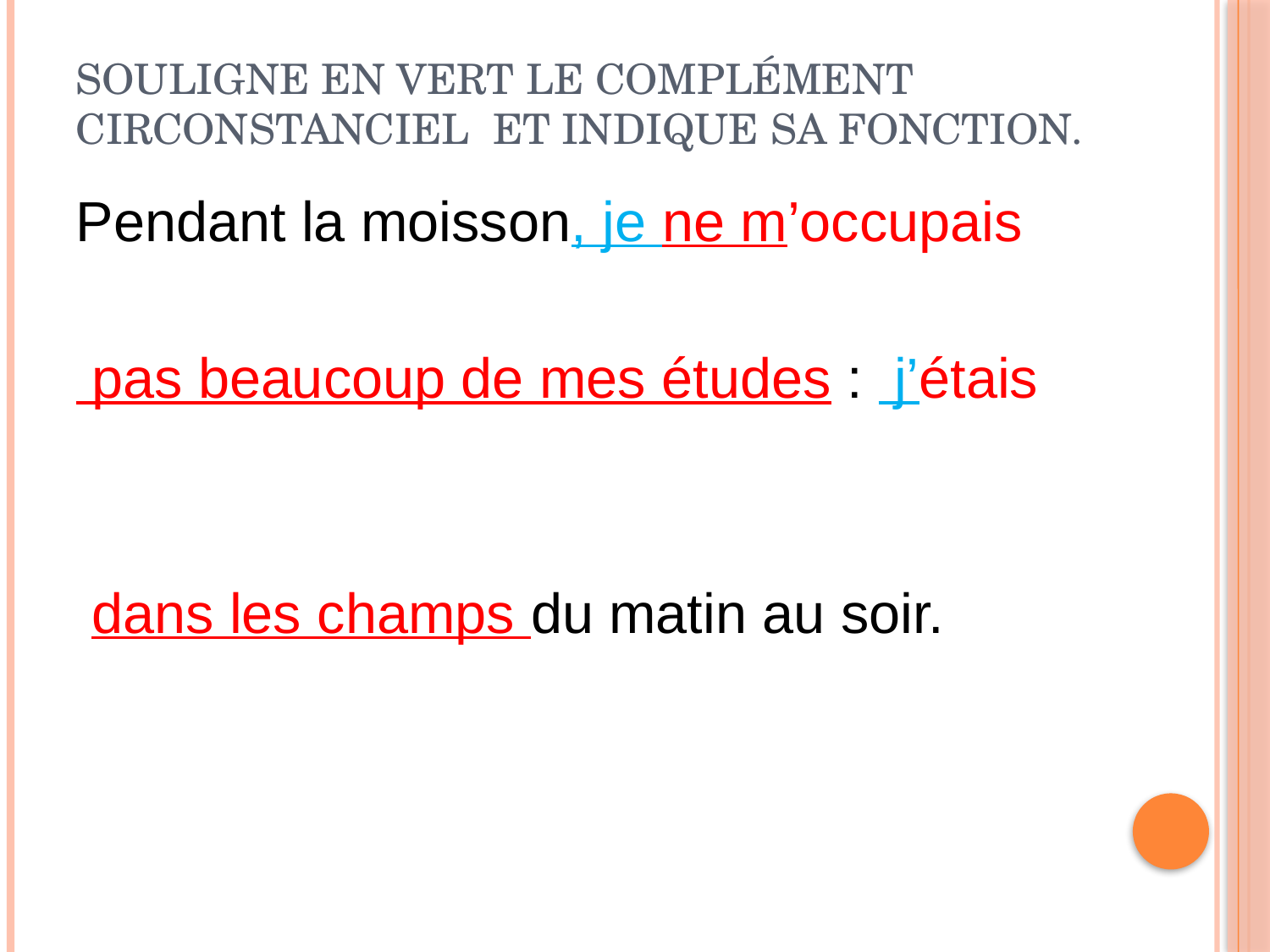

# Souligne en vert le complément circonstanciel  et indique sa fonction.
Pendant la moisson, je ne m’occupais

 pas beaucoup de mes études :  j’étais

 dans les champs du matin au soir.